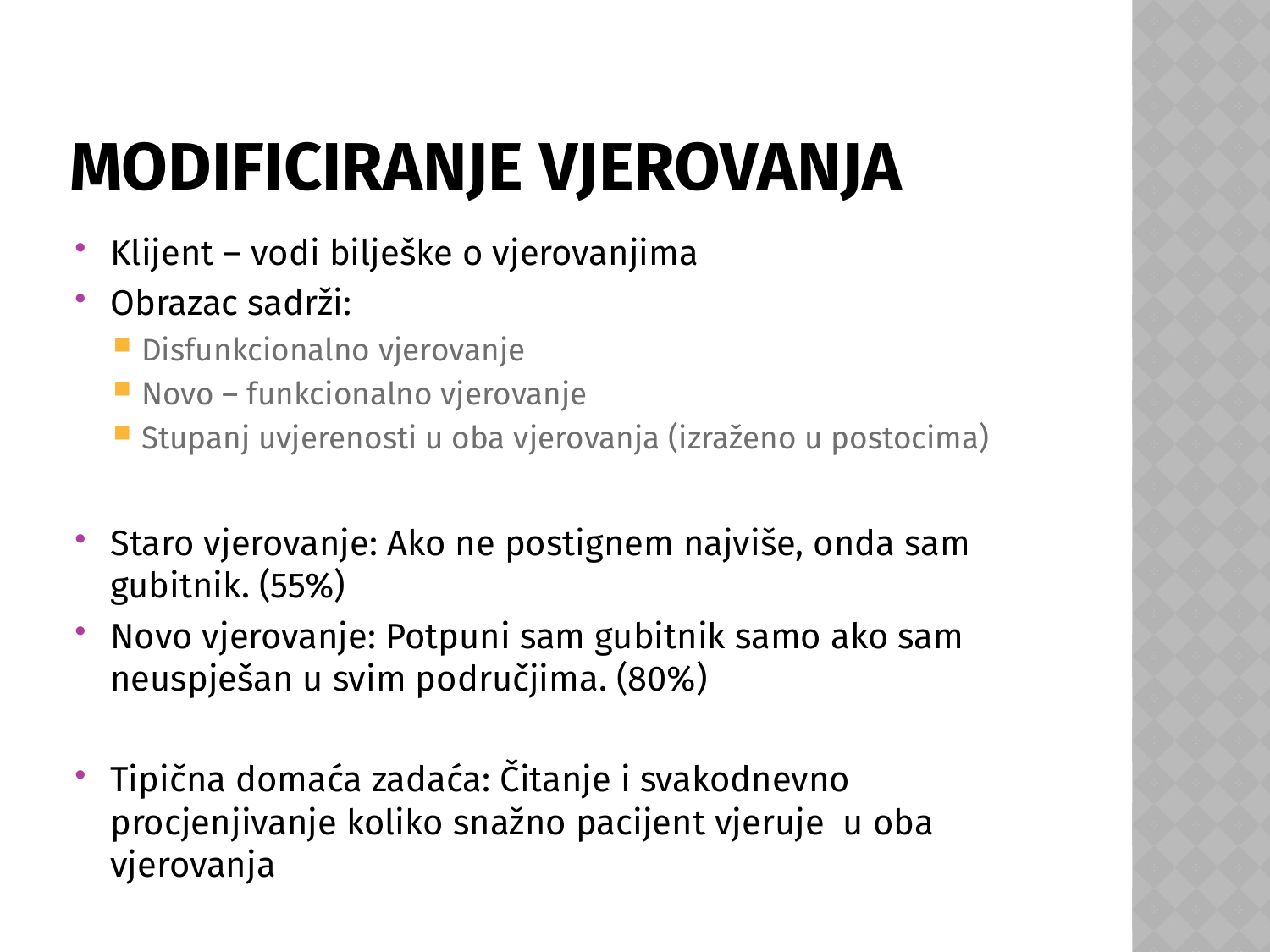

# Modificiranje vjerovanja
Klijent – vodi bilješke o vjerovanjima
Obrazac sadrži:
Disfunkcionalno vjerovanje
Novo – funkcionalno vjerovanje
Stupanj uvjerenosti u oba vjerovanja (izraženo u postocima)

Staro vjerovanje: Ako ne postignem najviše, onda sam gubitnik. (55%)
Novo vjerovanje: Potpuni sam gubitnik samo ako sam neuspješan u svim područjima. (80%)

Tipična domaća zadaća: Čitanje i svakodnevno procjenjivanje koliko snažno pacijent vjeruje  u oba vjerovanja